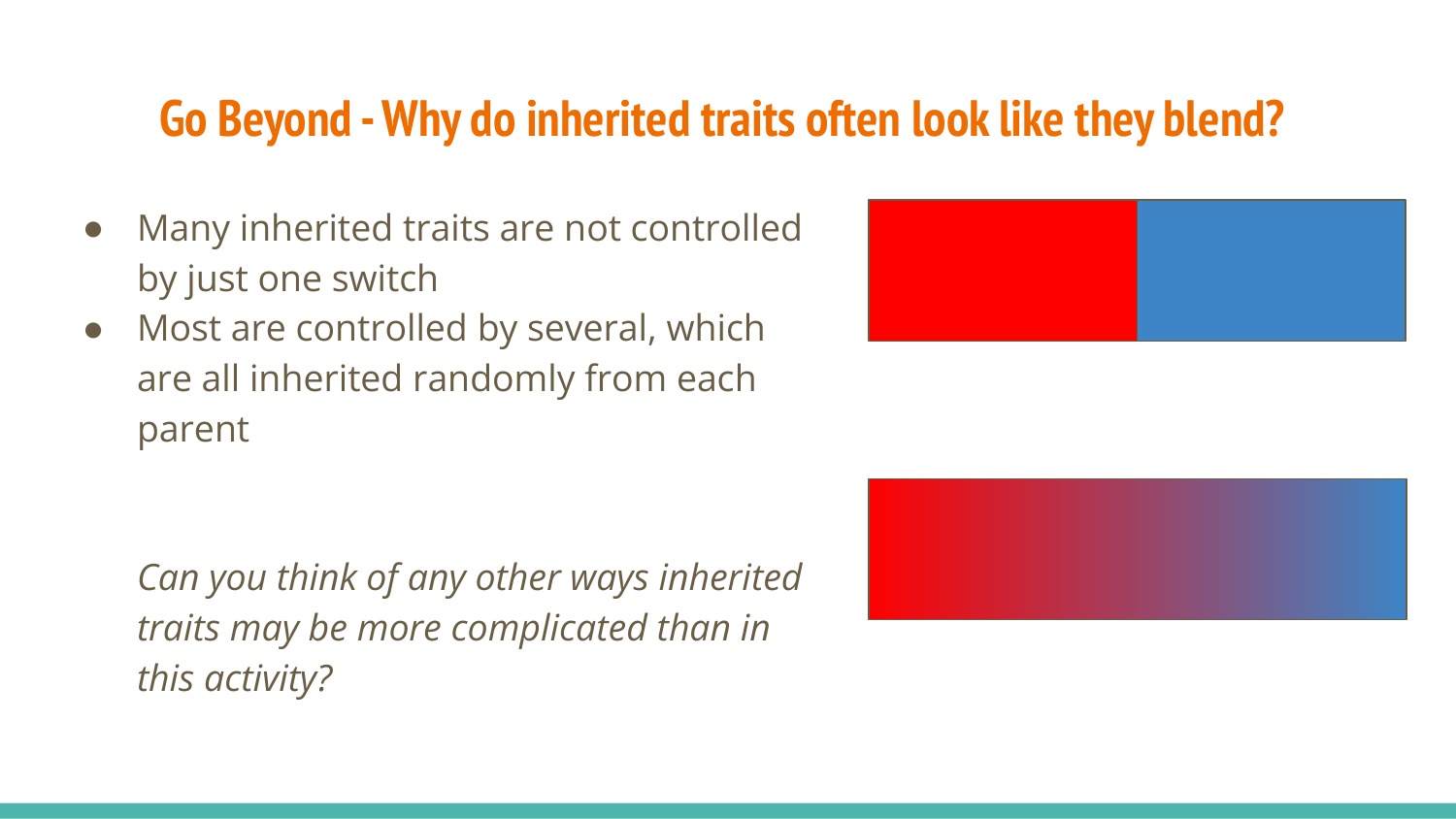

# Go Beyond - Why do inherited traits often look like they blend?
Many inherited traits are not controlled by just one switch
Most are controlled by several, which are all inherited randomly from each parent

Can you think of any other ways inherited traits may be more complicated than in this activity?